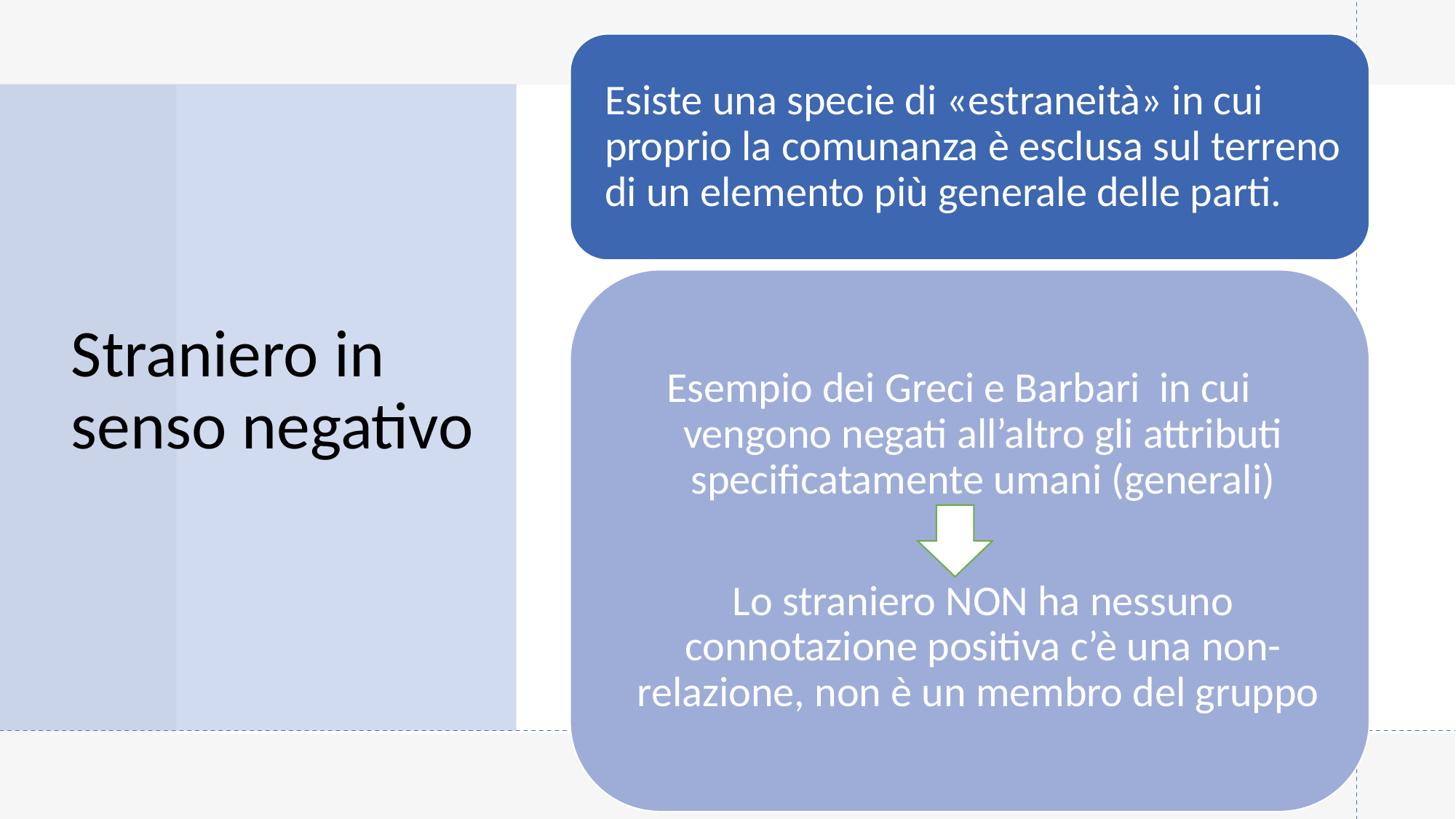

Esiste una specie di «estraneità» in cui proprio la comunanza è esclusa sul terreno di un elemento più generale delle parti.
Esempio dei Greci e Barbari  in cui      vengono negati all’altro gli attributi specificatamente umani (generali)

Lo straniero NON ha nessuno connotazione positiva c’è una non-relazione, non è un membro del gruppo
# Straniero in senso negativo